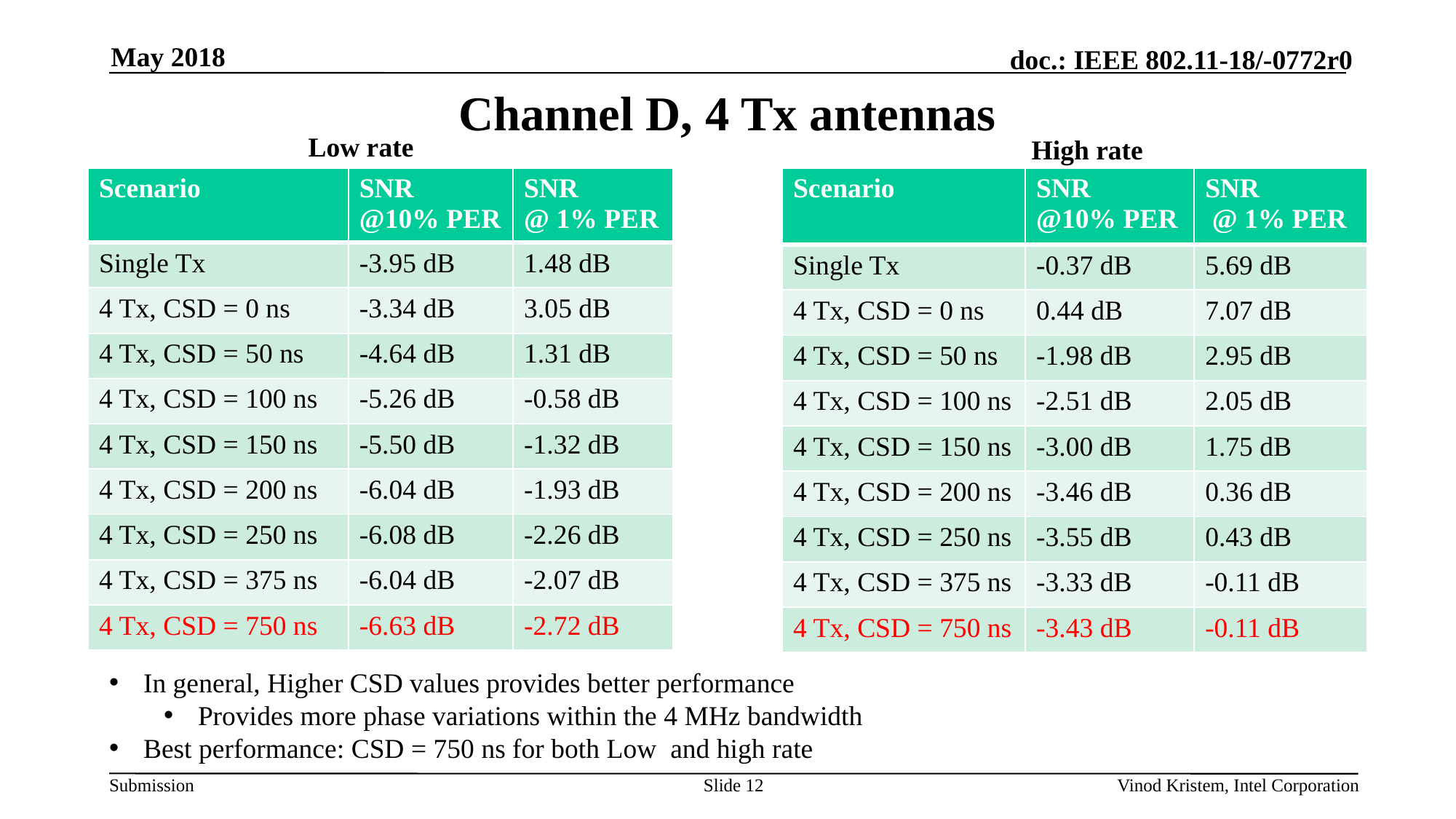

May 2018
# Channel D, 4 Tx antennas
Low rate
High rate
| Scenario | SNR @10% PER | SNR @ 1% PER |
| --- | --- | --- |
| Single Tx | -0.37 dB | 5.69 dB |
| 4 Tx, CSD = 0 ns | 0.44 dB | 7.07 dB |
| 4 Tx, CSD = 50 ns | -1.98 dB | 2.95 dB |
| 4 Tx, CSD = 100 ns | -2.51 dB | 2.05 dB |
| 4 Tx, CSD = 150 ns | -3.00 dB | 1.75 dB |
| 4 Tx, CSD = 200 ns | -3.46 dB | 0.36 dB |
| 4 Tx, CSD = 250 ns | -3.55 dB | 0.43 dB |
| 4 Tx, CSD = 375 ns | -3.33 dB | -0.11 dB |
| 4 Tx, CSD = 750 ns | -3.43 dB | -0.11 dB |
| Scenario | SNR @10% PER | SNR @ 1% PER |
| --- | --- | --- |
| Single Tx | -3.95 dB | 1.48 dB |
| 4 Tx, CSD = 0 ns | -3.34 dB | 3.05 dB |
| 4 Tx, CSD = 50 ns | -4.64 dB | 1.31 dB |
| 4 Tx, CSD = 100 ns | -5.26 dB | -0.58 dB |
| 4 Tx, CSD = 150 ns | -5.50 dB | -1.32 dB |
| 4 Tx, CSD = 200 ns | -6.04 dB | -1.93 dB |
| 4 Tx, CSD = 250 ns | -6.08 dB | -2.26 dB |
| 4 Tx, CSD = 375 ns | -6.04 dB | -2.07 dB |
| 4 Tx, CSD = 750 ns | -6.63 dB | -2.72 dB |
In general, Higher CSD values provides better performance
Provides more phase variations within the 4 MHz bandwidth
Best performance: CSD = 750 ns for both Low  and high rate
Slide 12
Vinod Kristem, Intel Corporation